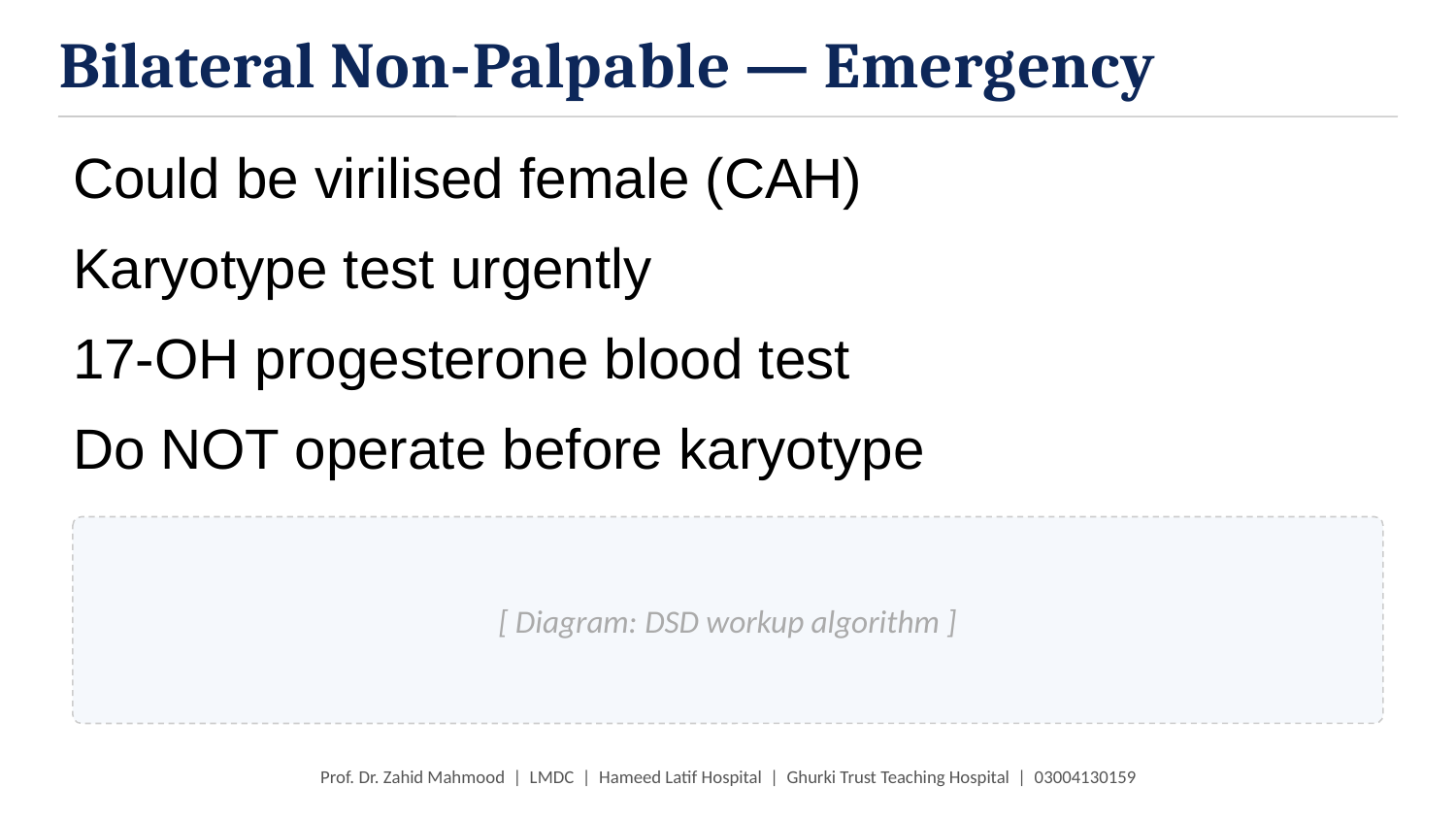

Bilateral Non-Palpable — Emergency

Could be virilised female (CAH)
Karyotype test urgently
17-OH progesterone blood test
Do NOT operate before karyotype

[ Diagram: DSD workup algorithm ]
Prof. Dr. Zahid Mahmood  |  LMDC  |  Hameed Latif Hospital  |  Ghurki Trust Teaching Hospital  |  03004130159